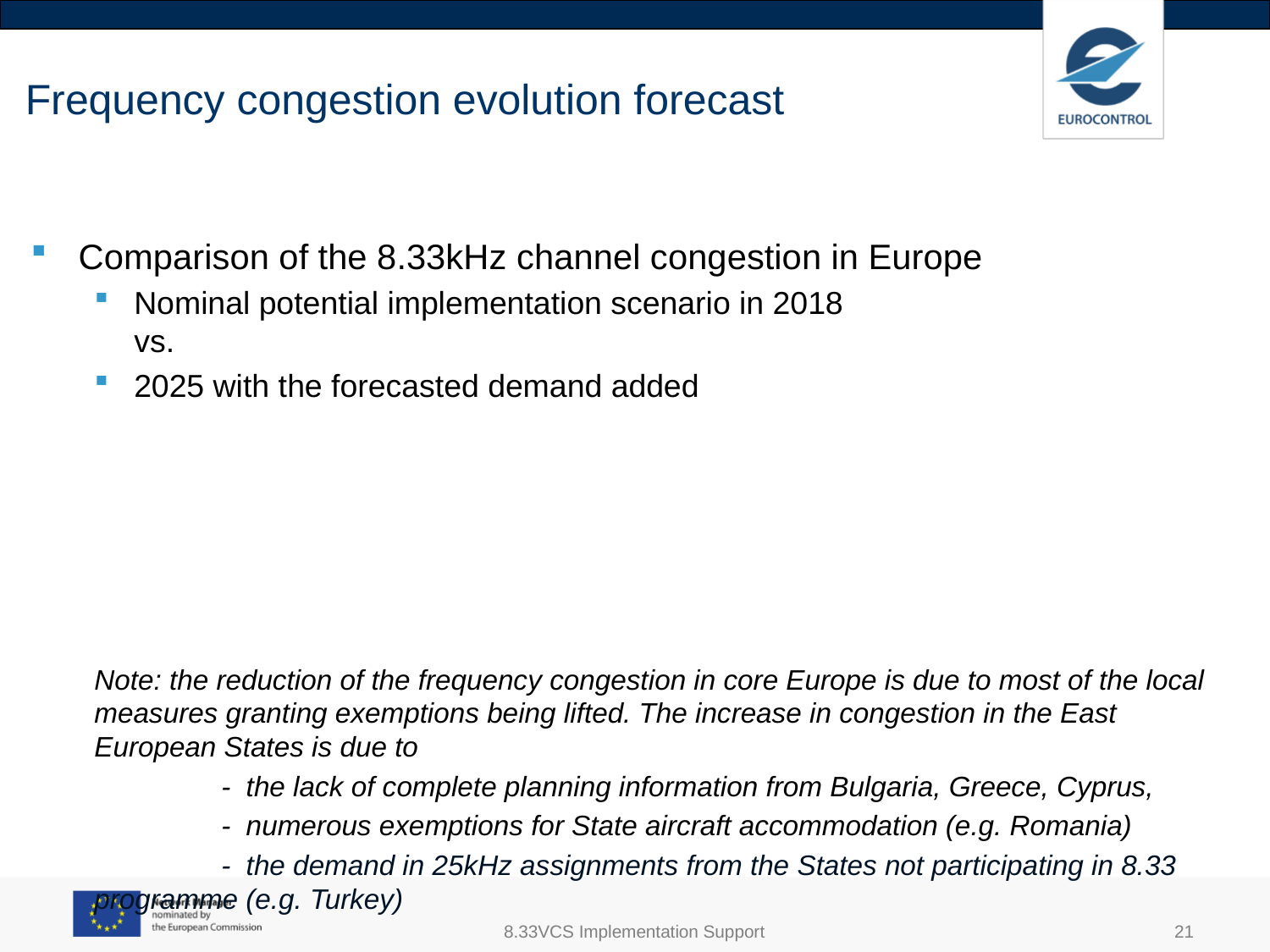

# Frequency congestion evolution forecast

Comparison of the 8.33kHz channel congestion in Europe
Nominal potential implementation scenario in 2018
vs.
2025 with the forecasted demand added

Note: the reduction of the frequency congestion in core Europe is due to most of the local measures granting exemptions being lifted. The increase in congestion in the East European States is due to
	-  the lack of complete planning information from Bulgaria, Greece, Cyprus,
	-  numerous exemptions for State aircraft accommodation (e.g. Romania)
	-  the demand in 25kHz assignments from the States not participating in 8.33 programme (e.g. Turkey)

8.33VCS Implementation Support
21